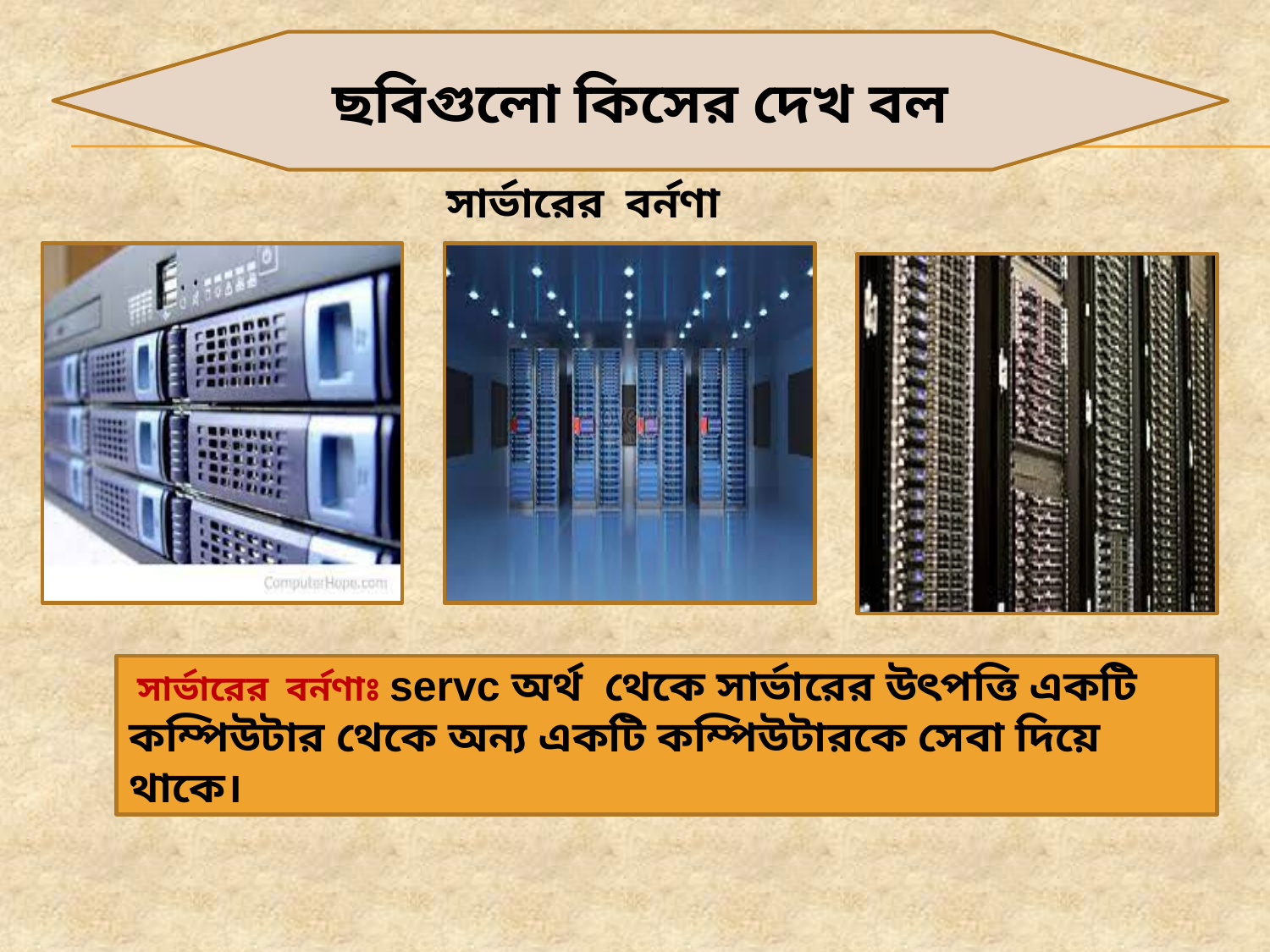

ছবিগুলো কিসের দেখ বল
সার্ভারের  বর্নণা

 সার্ভারের  বর্নণাঃ servc অর্থ  থেকে সার্ভারের উৎপত্তি একটি কম্পিউটার থেকে অন্য একটি কম্পিউটারকে সেবা দিয়ে থাকে।